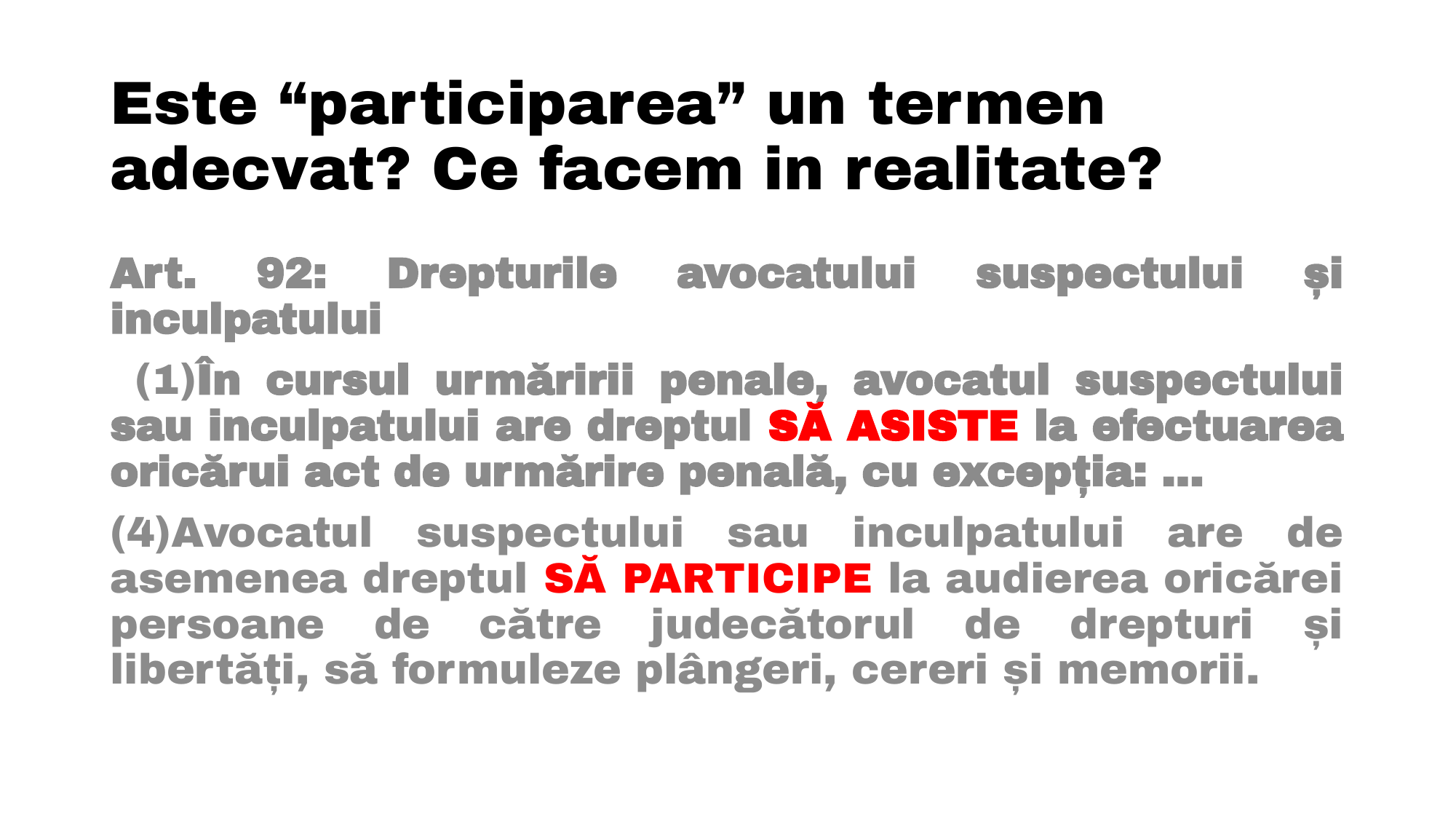

# Este “participarea” un termen adecvat? Ce facem in realitate?
Art. 92: Drepturile avocatului suspectului şi inculpatului
 (1)În cursul urmăririi penale, avocatul suspectului sau inculpatului are dreptul SĂ ASISTE la efectuarea oricărui act de urmărire penală, cu excepţia: ...
(4)Avocatul suspectului sau inculpatului are de asemenea dreptul SĂ PARTICIPE la audierea oricărei persoane de către judecătorul de drepturi şi libertăţi, să formuleze plângeri, cereri şi memorii.